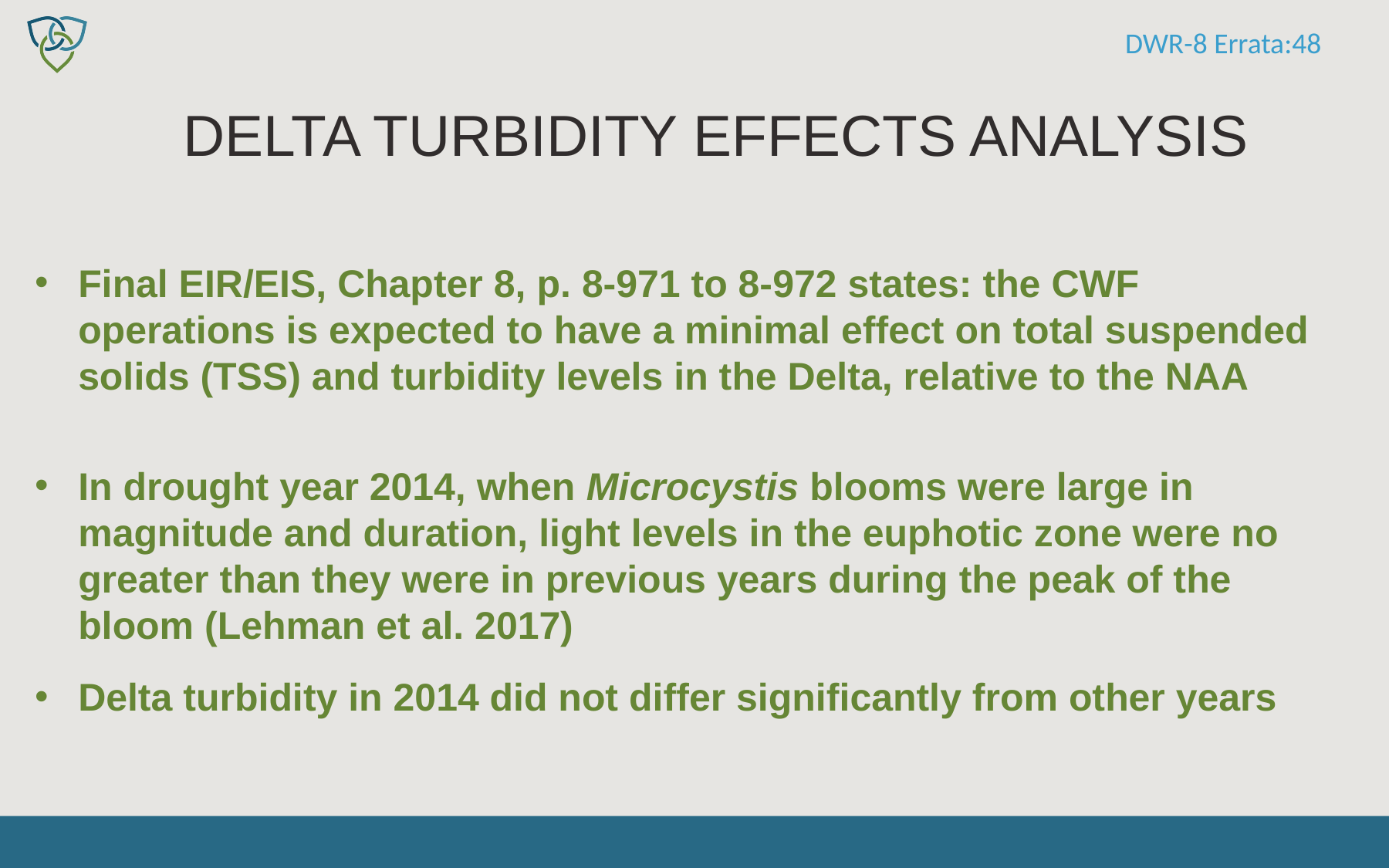

DWR-8 Errata:48
# Delta Turbidity Effects Analysis
Final EIR/EIS, Chapter 8, p. 8-971 to 8-972 states: the CWF operations is expected to have a minimal effect on total suspended solids (TSS) and turbidity levels in the Delta, relative to the NAA
In drought year 2014, when Microcystis blooms were large in magnitude and duration, light levels in the euphotic zone were no greater than they were in previous years during the peak of the bloom (Lehman et al. 2017)
Delta turbidity in 2014 did not differ significantly from other years